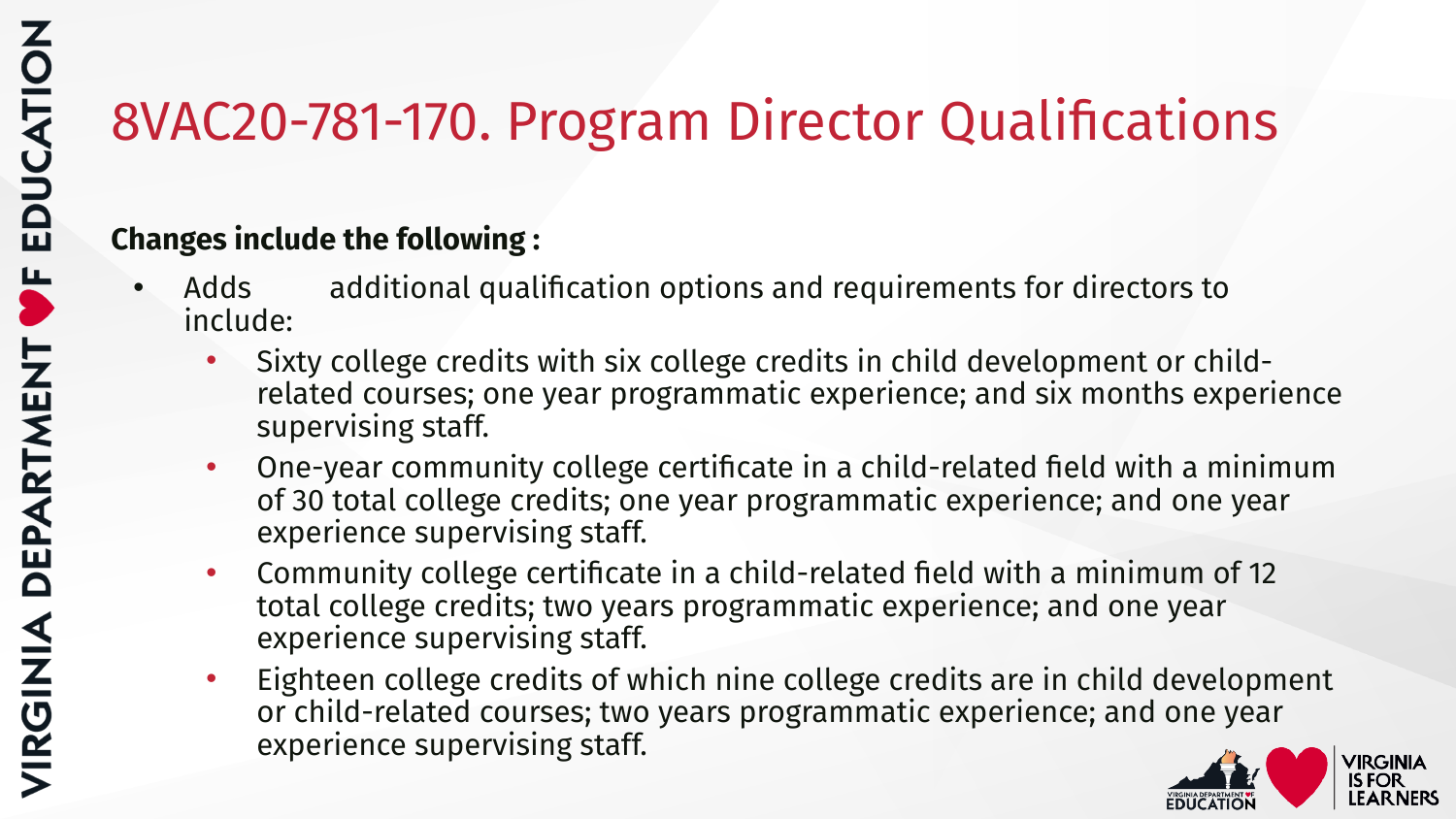

# 8VAC20-781-170. Program Director Qualifications
Changes include the following :
Adds	additional qualification options and requirements for directors to include:
Sixty college credits with six college credits in child development or child-related courses; one year programmatic experience; and six months experience supervising staff.
One-year community college certificate in a child-related field with a minimum of 30 total college credits; one year programmatic experience; and one year experience supervising staff.
Community college certificate in a child-related field with a minimum of 12 total college credits; two years programmatic experience; and one year experience supervising staff.
Eighteen college credits of which nine college credits are in child development or child-related courses; two years programmatic experience; and one year experience supervising staff.